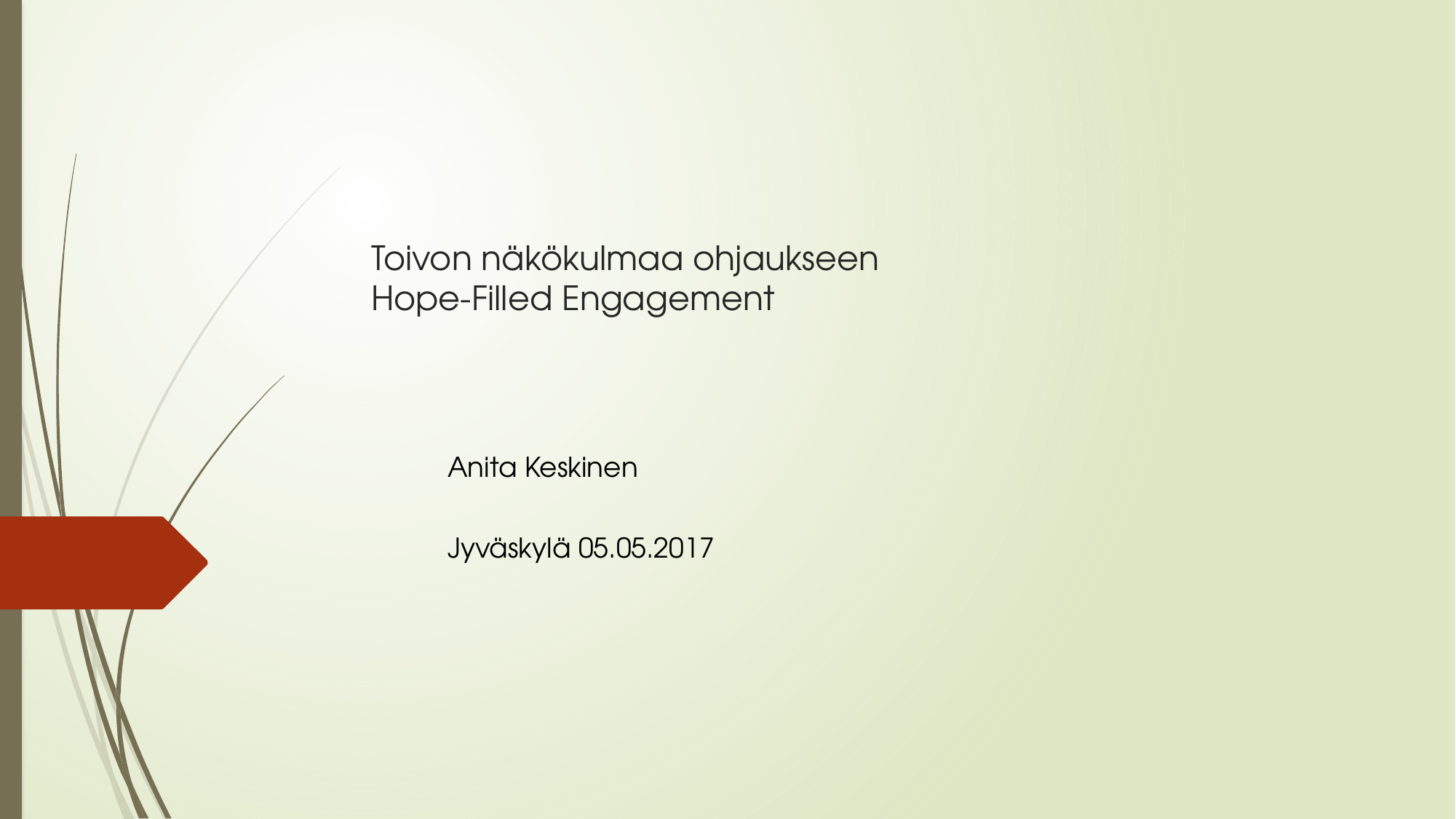

Toivon näkökulmaa ohjaukseen
 Hope-Filled Engagement

#
 										Anita Keskinen
 										Jyväskylä 05.05.2017